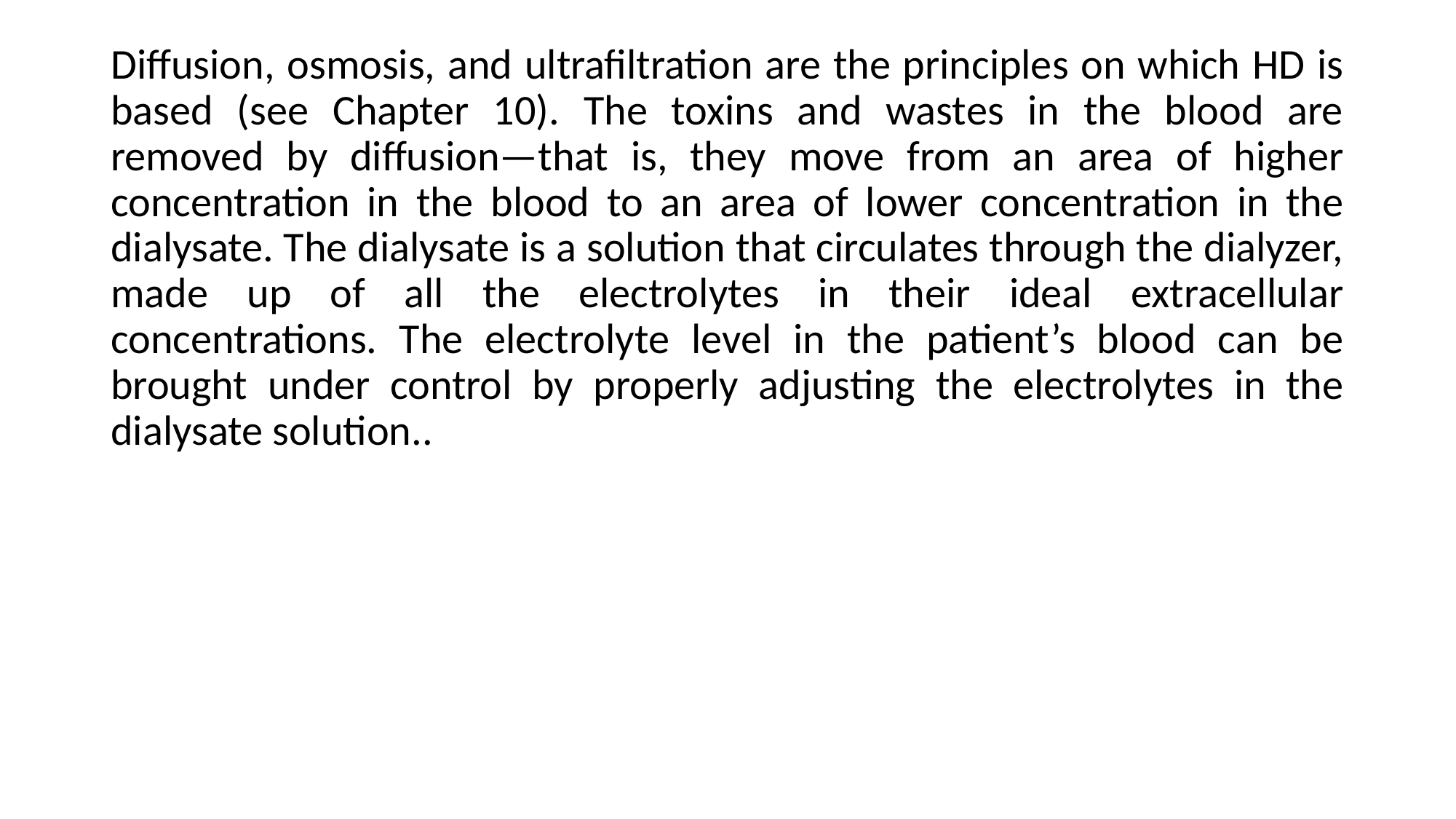

Diffusion, osmosis, and ultrafiltration are the principles on which HD is based (see Chapter 10). The toxins and wastes in the blood are removed by diffusion—that is, they move from an area of higher concentration in the blood to an area of lower concentration in the dialysate. The dialysate is a solution that circulates through the dialyzer, made up of all the electrolytes in their ideal extracellular concentrations. The electrolyte level in the patient’s blood can be brought under control by properly adjusting the electrolytes in the dialysate solution..